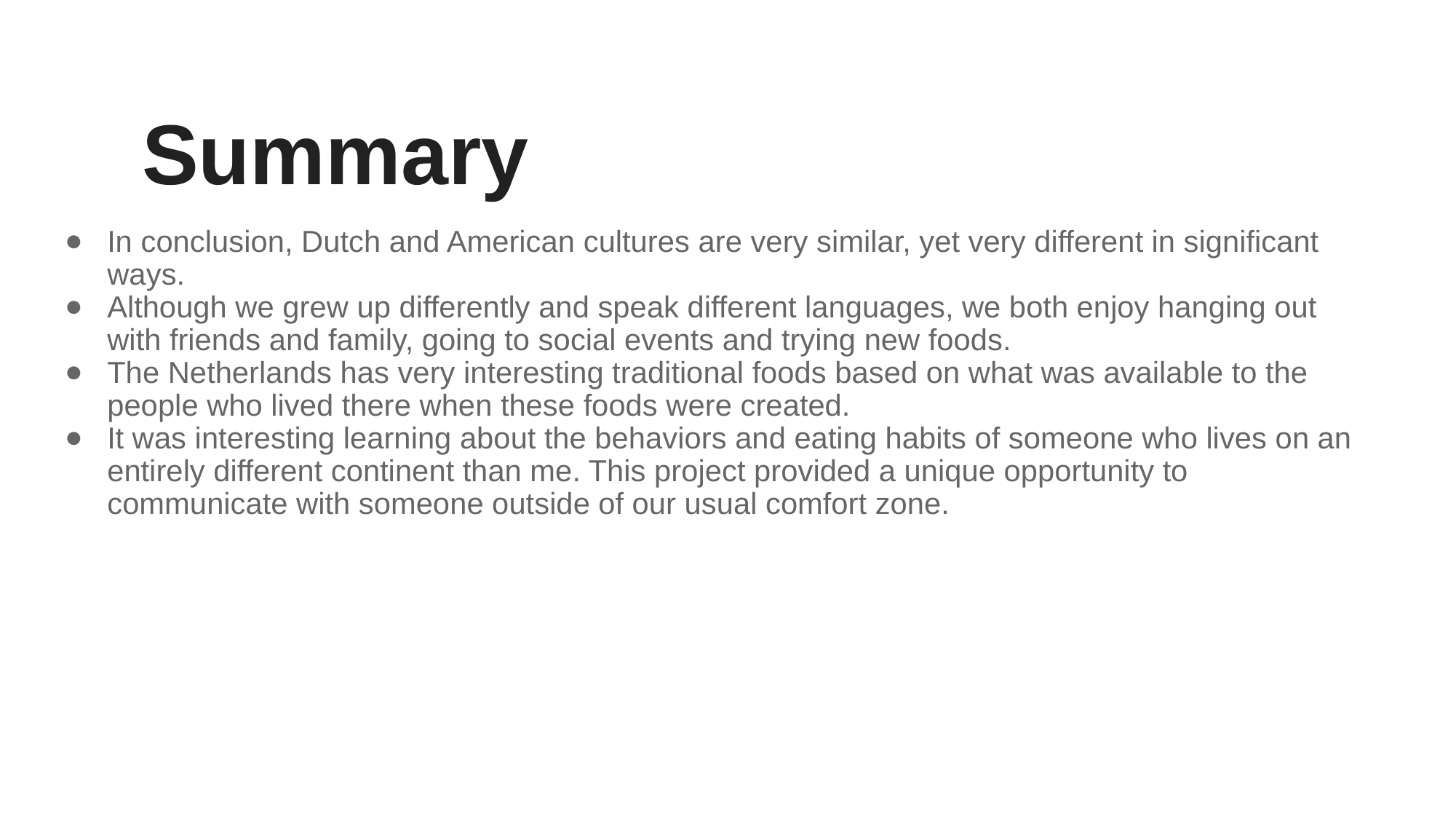

# Summary
In conclusion, Dutch and American cultures are very similar, yet very different in significant ways.
Although we grew up differently and speak different languages, we both enjoy hanging out with friends and family, going to social events and trying new foods.
The Netherlands has very interesting traditional foods based on what was available to the people who lived there when these foods were created.
It was interesting learning about the behaviors and eating habits of someone who lives on an entirely different continent than me. This project provided a unique opportunity to communicate with someone outside of our usual comfort zone.